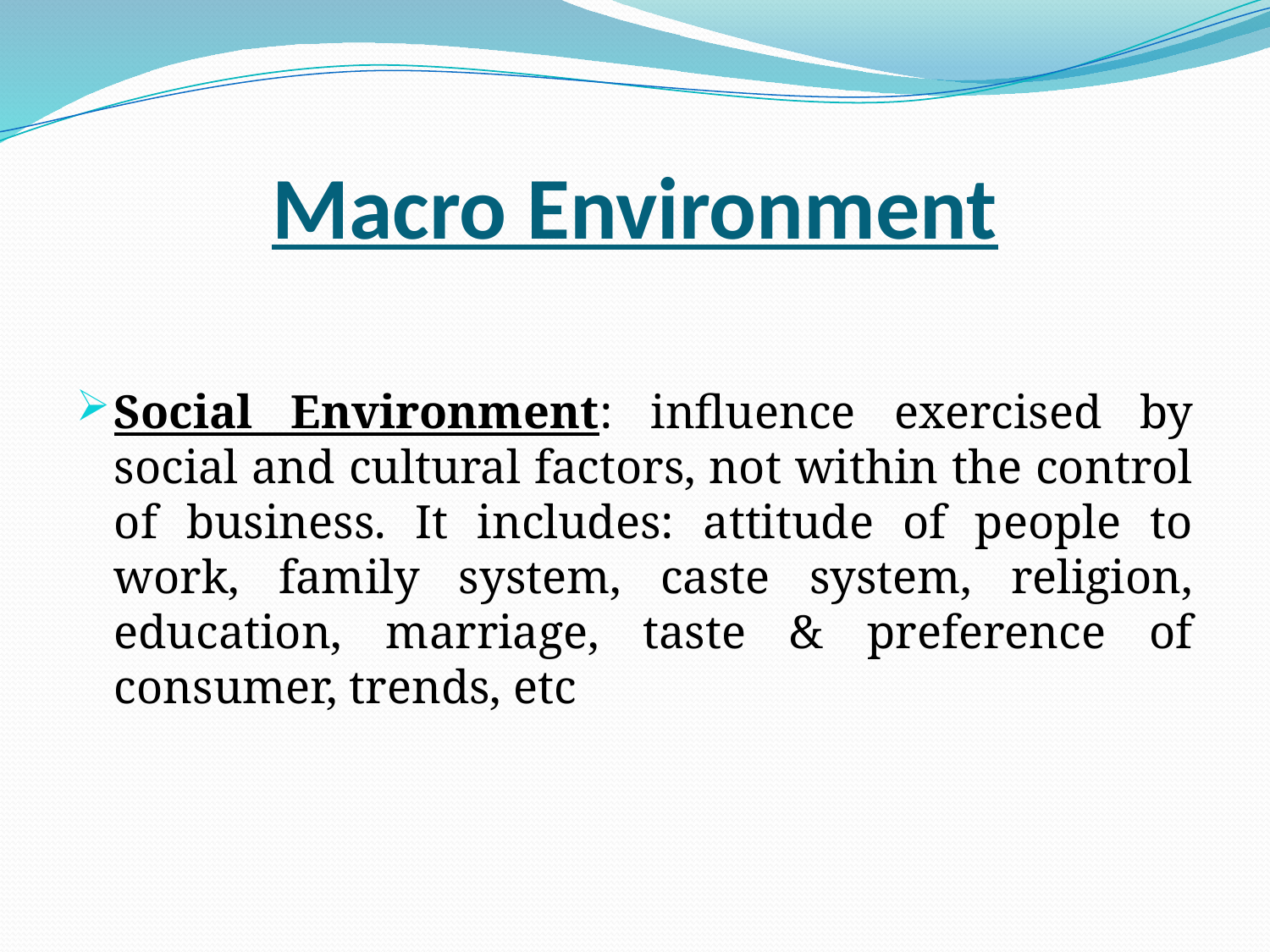

# Macro Environment
Social Environment: influence exercised by social and cultural factors, not within the control of business. It includes: attitude of people to work, family system, caste system, religion, education, marriage, taste & preference of consumer, trends, etc